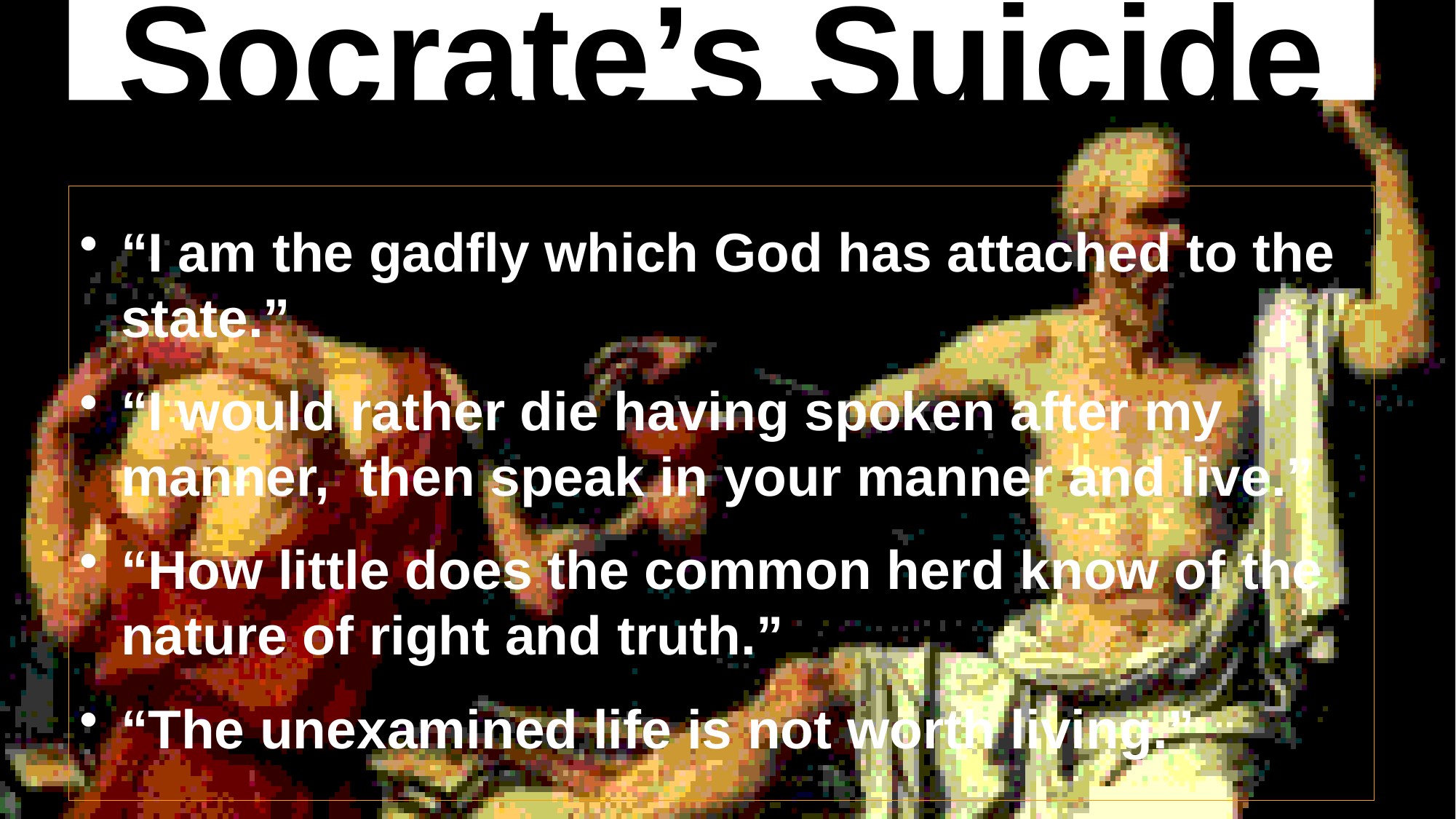

# Socrate’s Suicide
David Lee Burris:
State Censored From Public Proclaim Of Poor Shepherd Analogy Applied To Athens’ Elite.

“I am the gadfly which God has attached to the state.”

“I would rather die having spoken after my manner,  then speak in your manner and live.”

“How little does the common herd know of the  nature of right and truth.”

“The unexamined life is not worth living.”